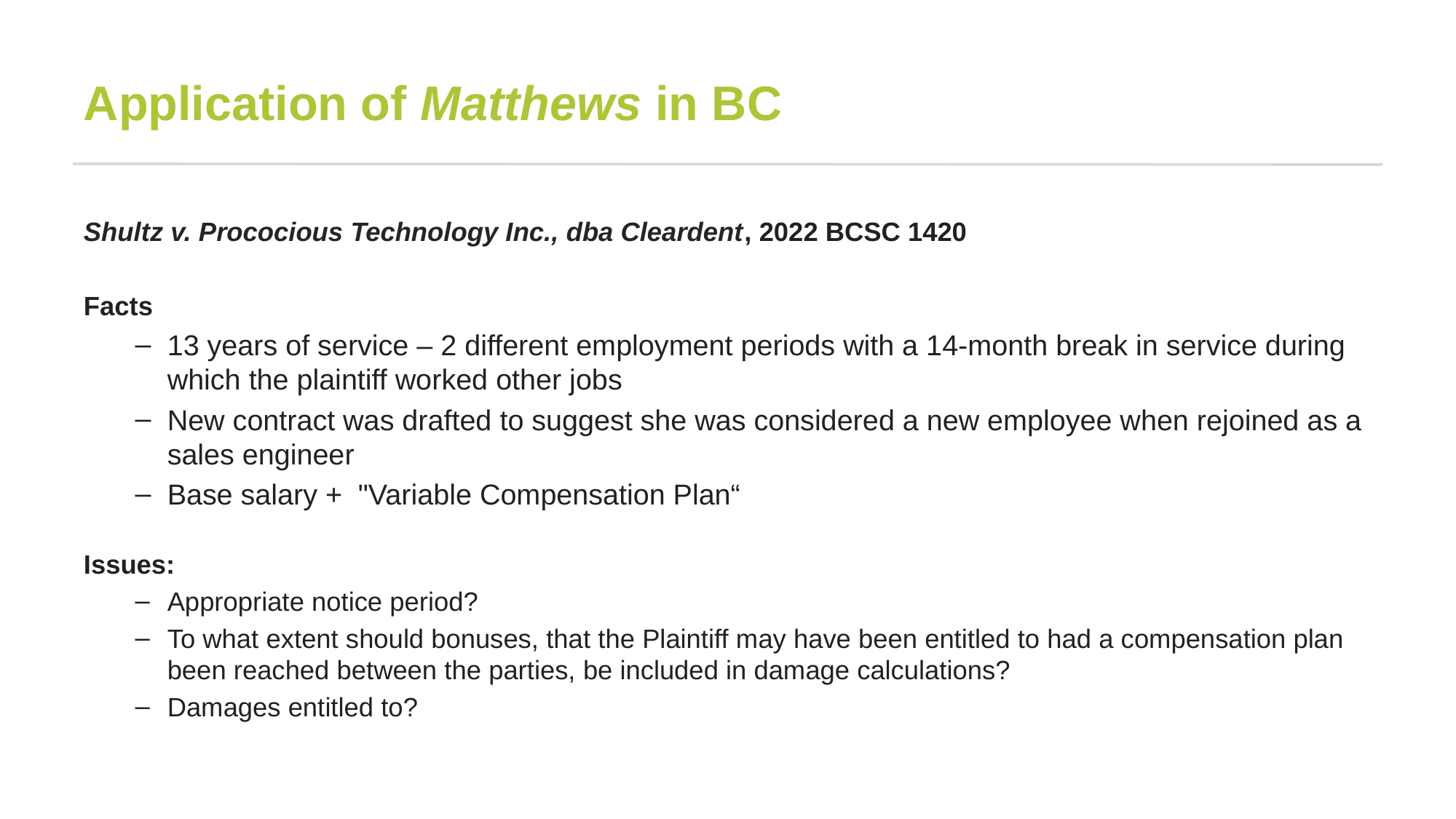

# Application of Matthews in BC
Shultz v. Prococious Technology Inc., dba Cleardent, 2022 BCSC 1420

Facts
13 years of service – 2 different employment periods with a 14-month break in service during which the plaintiff worked other jobs
New contract was drafted to suggest she was considered a new employee when rejoined as a sales engineer
Base salary +  "Variable Compensation Plan“

Issues:
Appropriate notice period?
To what extent should bonuses, that the Plaintiff may have been entitled to had a compensation plan been reached between the parties, be included in damage calculations?
Damages entitled to?